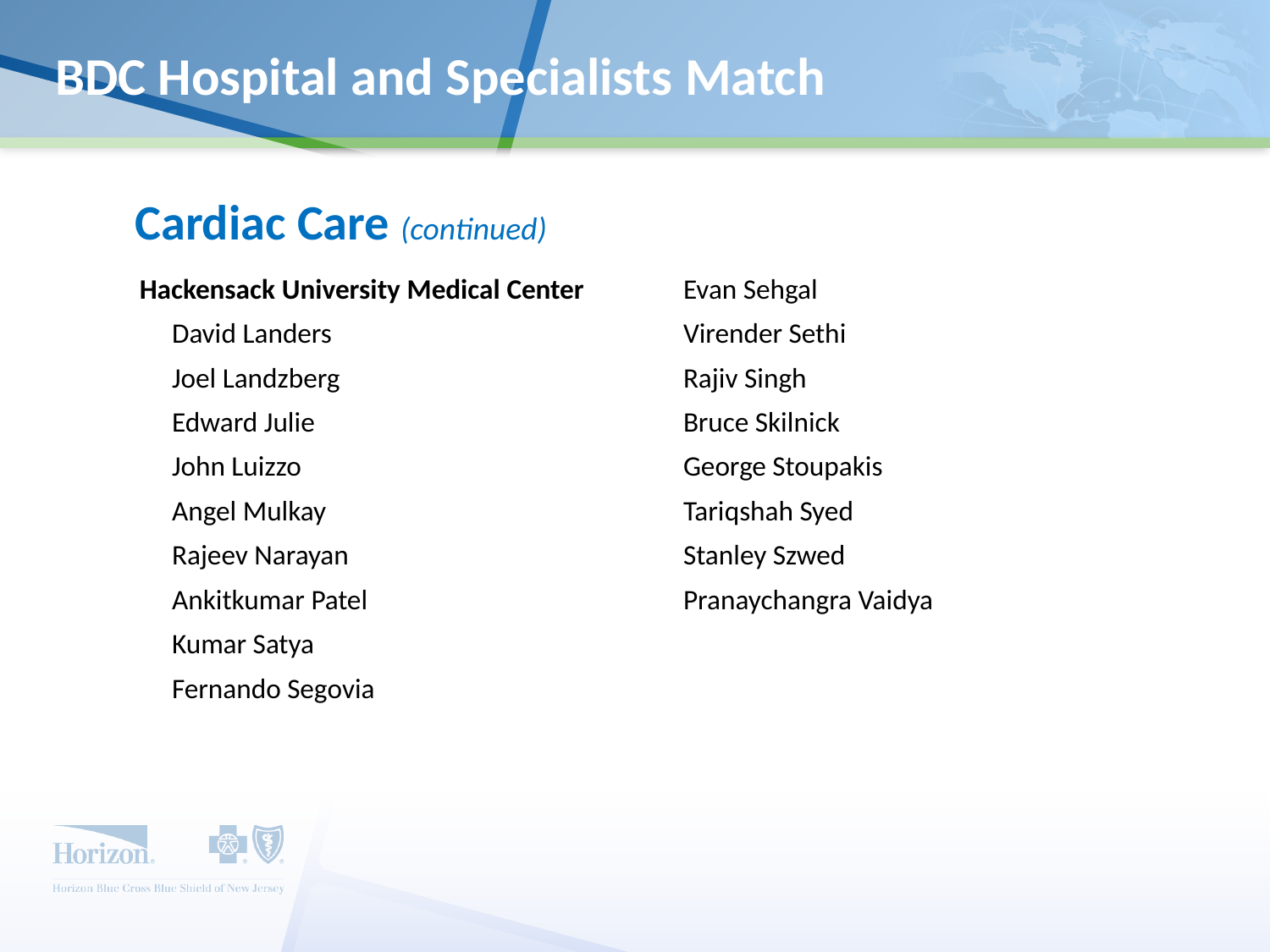

# BDC Hospital and Specialists Match
Cardiac Care (continued)
Hackensack University Medical Center
David Landers
Joel Landzberg
Edward Julie
John Luizzo
Angel Mulkay
Rajeev Narayan
Ankitkumar Patel
Kumar Satya
Fernando Segovia

Evan Sehgal
Virender Sethi
Rajiv Singh
Bruce Skilnick
George Stoupakis
Tariqshah Syed
Stanley Szwed
Pranaychangra Vaidya